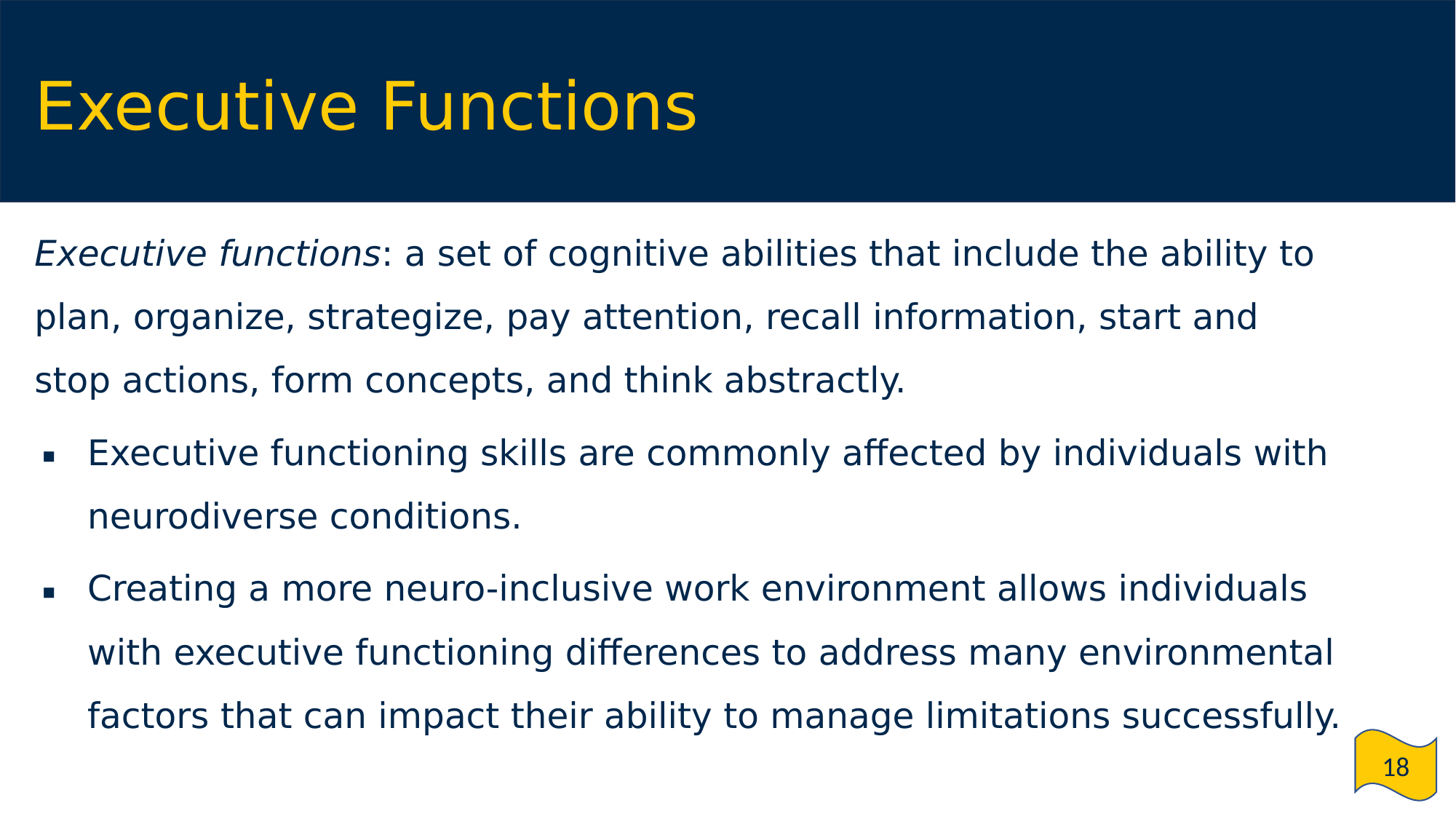

# Executive Functions
Executive functions: a set of cognitive abilities that include the ability to plan, organize, strategize, pay attention, recall information, start and stop actions, form concepts, and think abstractly.
Executive functioning skills are commonly affected by individuals with neurodiverse conditions.
Creating a more neuro-inclusive work environment allows individuals with executive functioning differences to address many environmental factors that can impact their ability to manage limitations successfully.